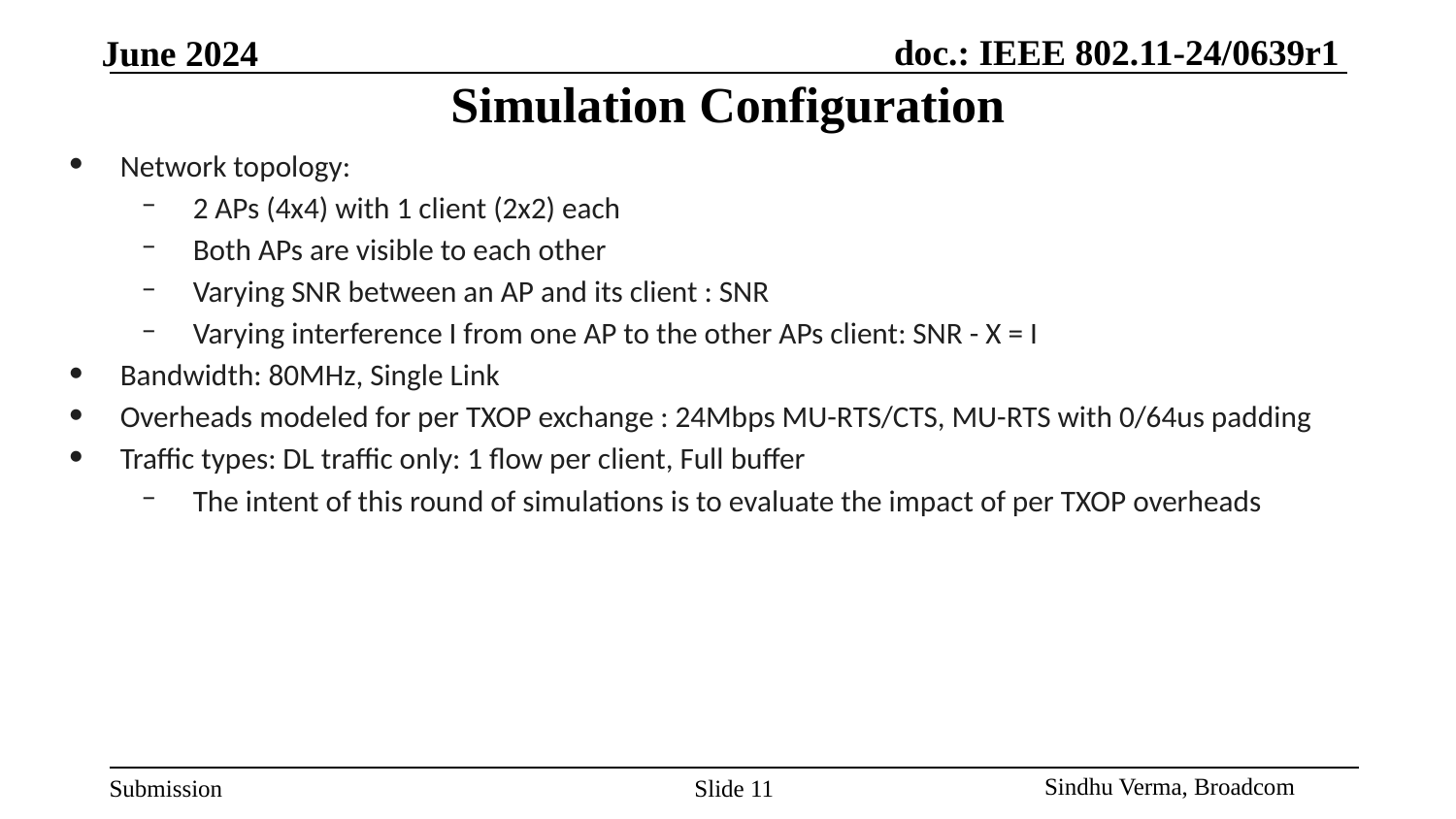

# Simulation Configuration
Network topology:
2 APs (4x4) with 1 client (2x2) each
Both APs are visible to each other
Varying SNR between an AP and its client : SNR
Varying interference I from one AP to the other APs client: SNR - X = I
Bandwidth: 80MHz, Single Link
Overheads modeled for per TXOP exchange : 24Mbps MU-RTS/CTS, MU-RTS with 0/64us padding
Traffic types: DL traffic only: 1 flow per client, Full buffer
The intent of this round of simulations is to evaluate the impact of per TXOP overheads

Slide 11